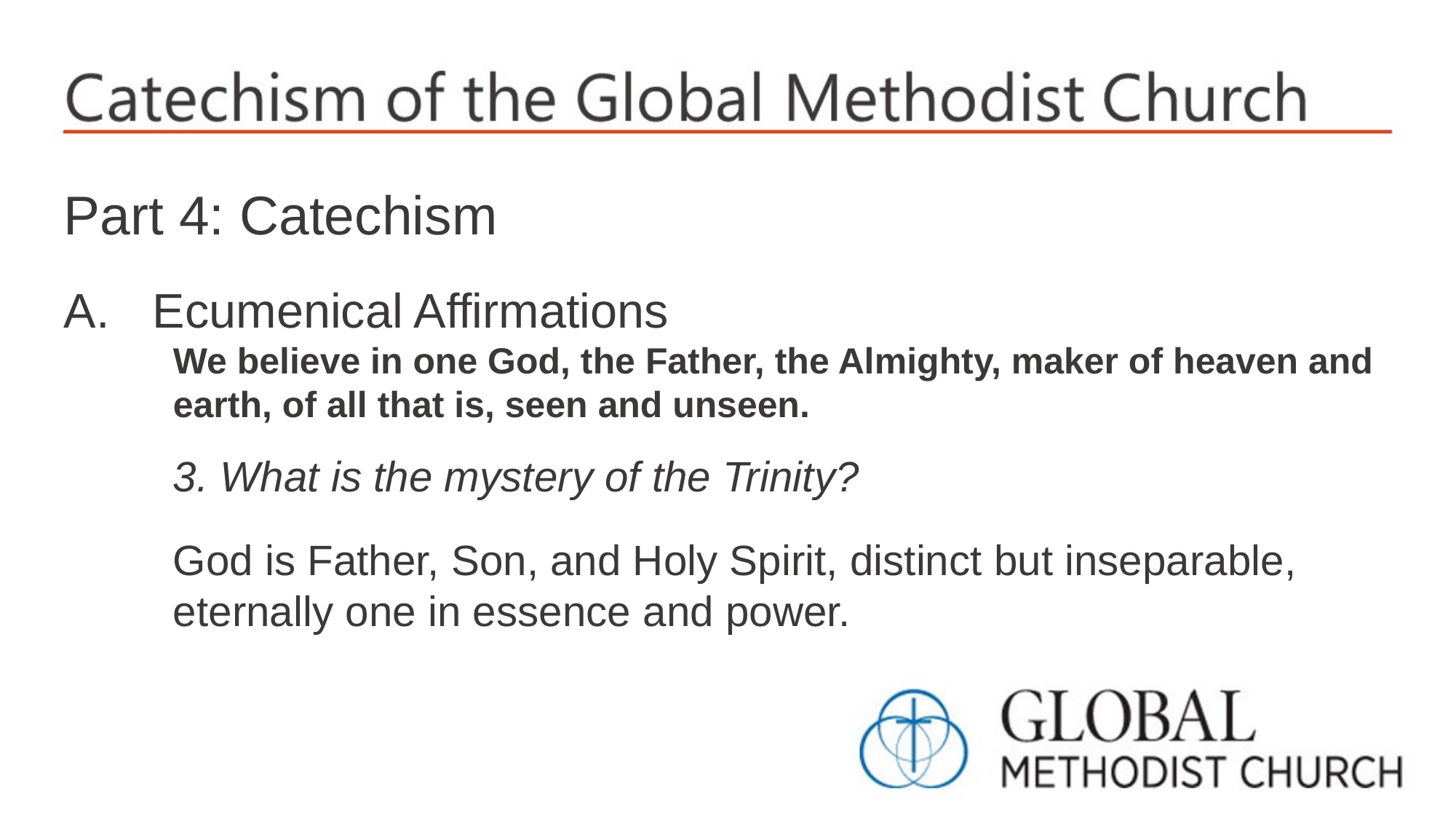

Part 4: Catechism
Ecumenical Affirmations
We believe in one God, the Father, the Almighty, maker of heaven and earth, of all that is, seen and unseen.
3. What is the mystery of the Trinity?
God is Father, Son, and Holy Spirit, distinct but inseparable, eternally one in essence and power.